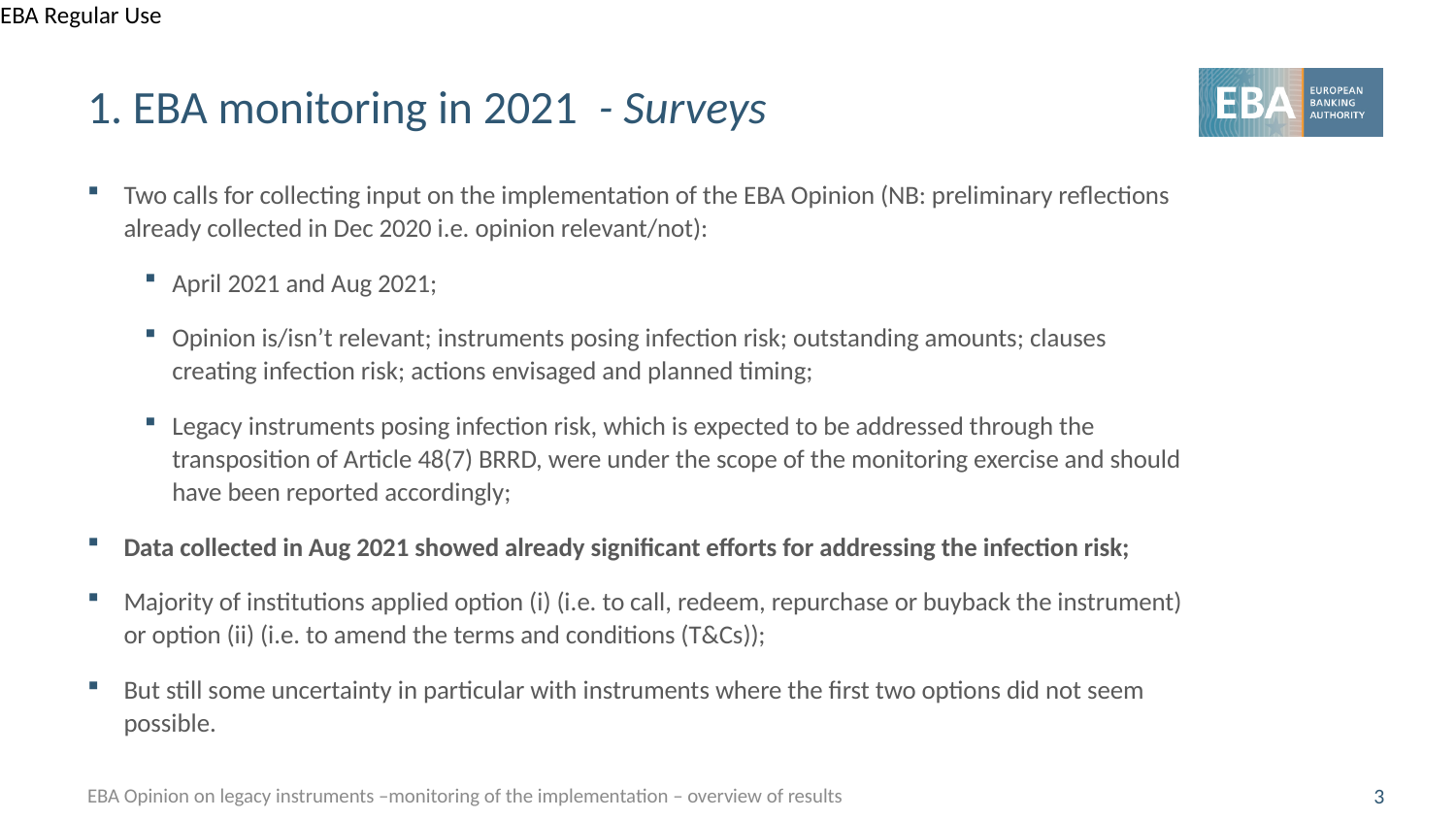

# 1. EBA monitoring in 2021  - Surveys
Two calls for collecting input on the implementation of the EBA Opinion (NB: preliminary reflections already collected in Dec 2020 i.e. opinion relevant/not):
April 2021 and Aug 2021;
Opinion is/isn’t relevant; instruments posing infection risk; outstanding amounts; clauses creating infection risk; actions envisaged and planned timing;
Legacy instruments posing infection risk, which is expected to be addressed through the transposition of Article 48(7) BRRD, were under the scope of the monitoring exercise and should have been reported accordingly;
Data collected in Aug 2021 showed already significant efforts for addressing the infection risk;
Majority of institutions applied option (i) (i.e. to call, redeem, repurchase or buyback the instrument) or option (ii) (i.e. to amend the terms and conditions (T&Cs));
But still some uncertainty in particular with instruments where the first two options did not seem possible.
EBA Opinion on legacy instruments –monitoring of the implementation – overview of results
3